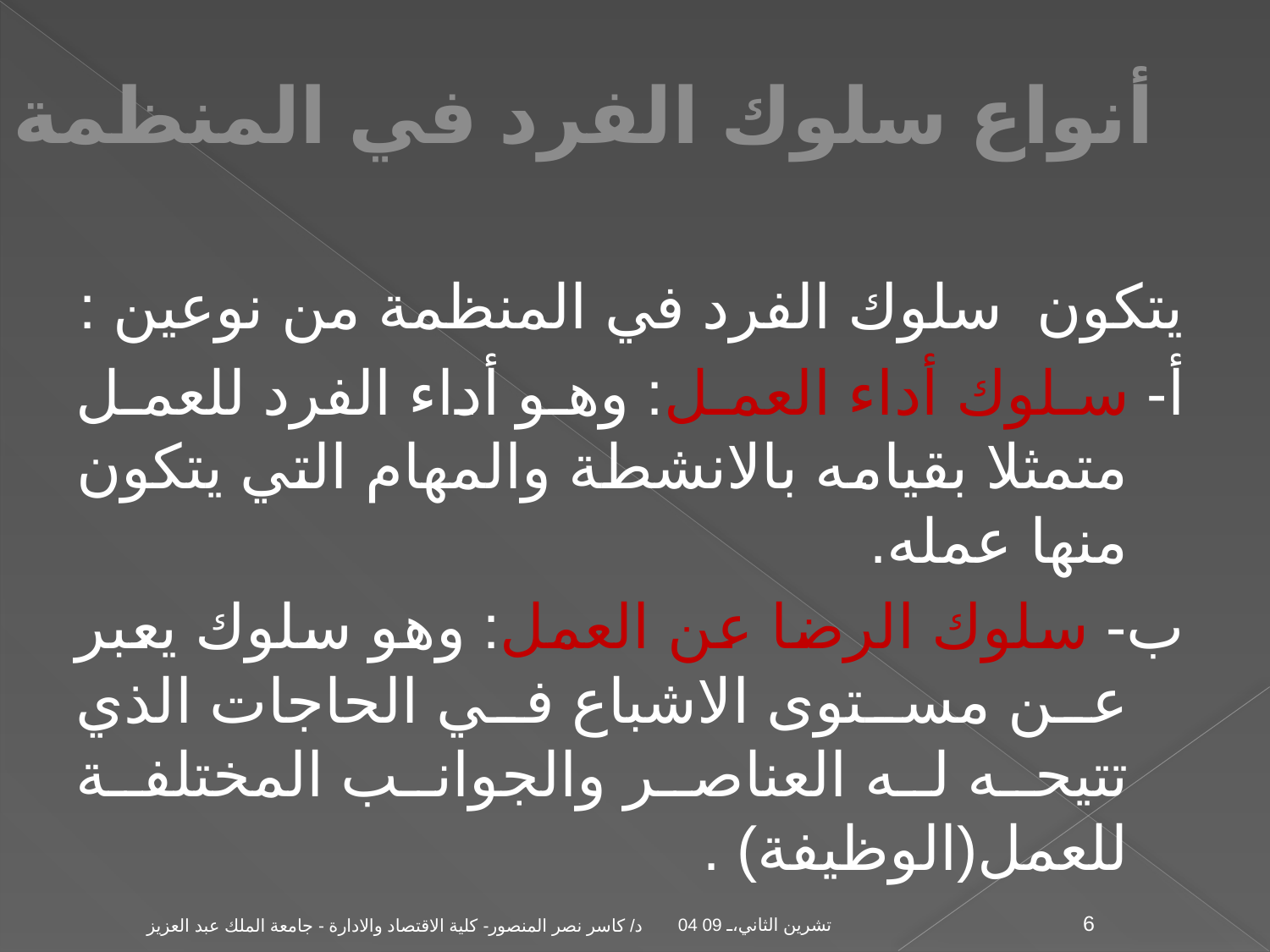

2. أنواع سلوك الفرد في المنظمة
يتكون  سلوك الفرد في المنظمة من نوعين :
أ- سلوك أداء العمل: وهو أداء الفرد للعمل متمثلا بقيامه بالانشطة والمهام التي يتكون منها عمله.
ب- سلوك الرضا عن العمل: وهو سلوك يعبر عن مستوى الاشباع في الحاجات الذي تتيحه له العناصر والجوانب المختلفة للعمل(الوظيفة) .

04 تشرين الثاني، 09
د/ كاسر نصر المنصور- كلية الاقتصاد والادارة - جامعة الملك عبد العزيز
6